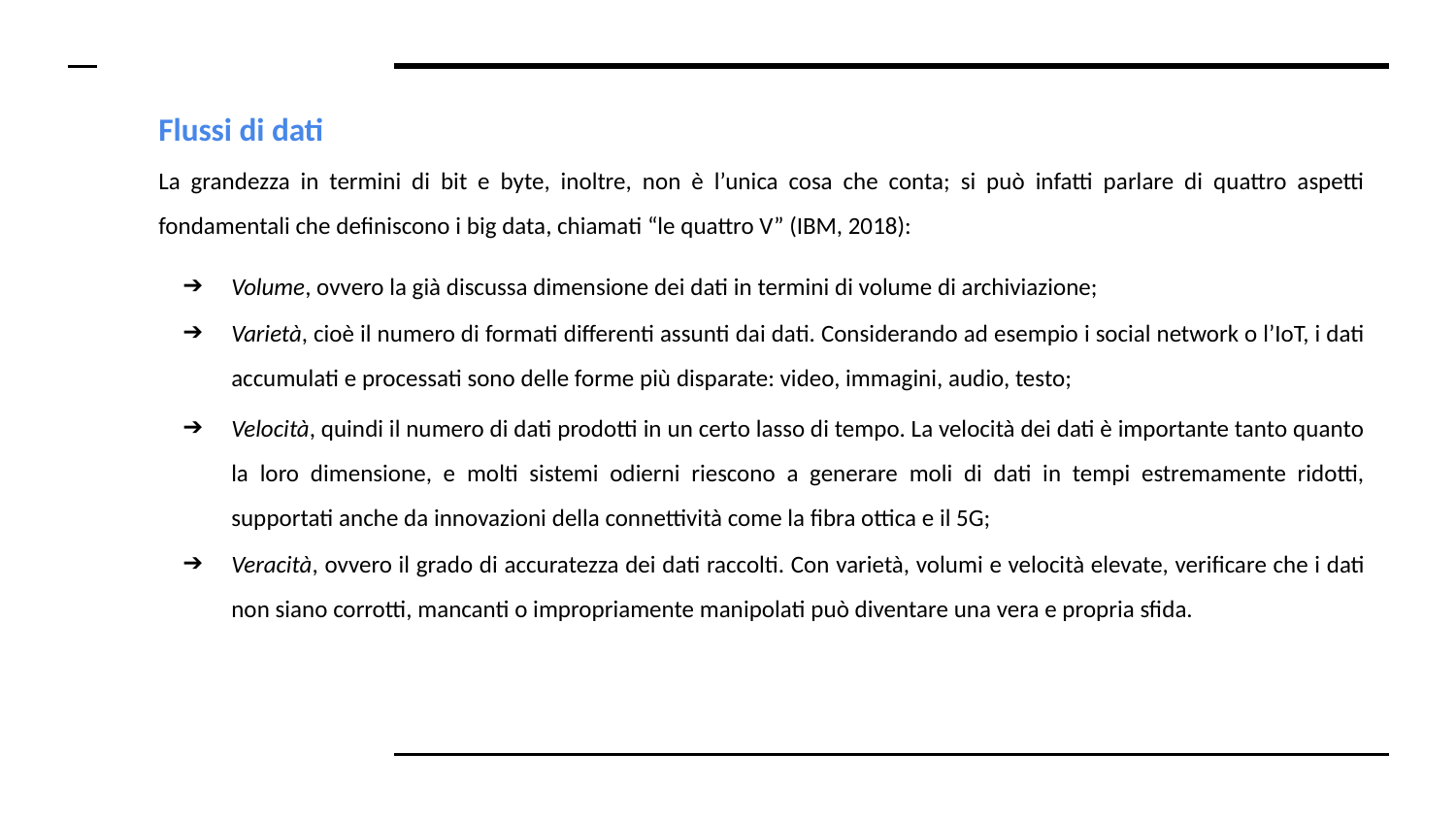

# Flussi di dati
La grandezza in termini di bit e byte, inoltre, non è l’unica cosa che conta; si può infatti parlare di quattro aspetti fondamentali che definiscono i big data, chiamati “le quattro V” (IBM, 2018):
Volume​, ovvero la già discussa dimensione dei dati in termini di volume di archiviazione;
Varietà​, cioè il numero di formati differenti assunti dai dati. Considerando ad esempio i social network o l’IoT, i dati accumulati e processati sono delle forme più disparate: video, immagini, audio, testo;
Velocità​, quindi il numero di dati prodotti in un certo lasso di tempo. La velocità dei dati è importante tanto quanto la loro dimensione, e molti sistemi odierni riescono a generare moli di dati in tempi estremamente ridotti, supportati anche da innovazioni della connettività come la fibra ottica e il 5G;
Veracità​, ovvero il grado di accuratezza dei dati raccolti. Con varietà, volumi e velocità elevate, verificare che i dati non siano corrotti, mancanti o impropriamente manipolati può diventare una vera e propria sfida.